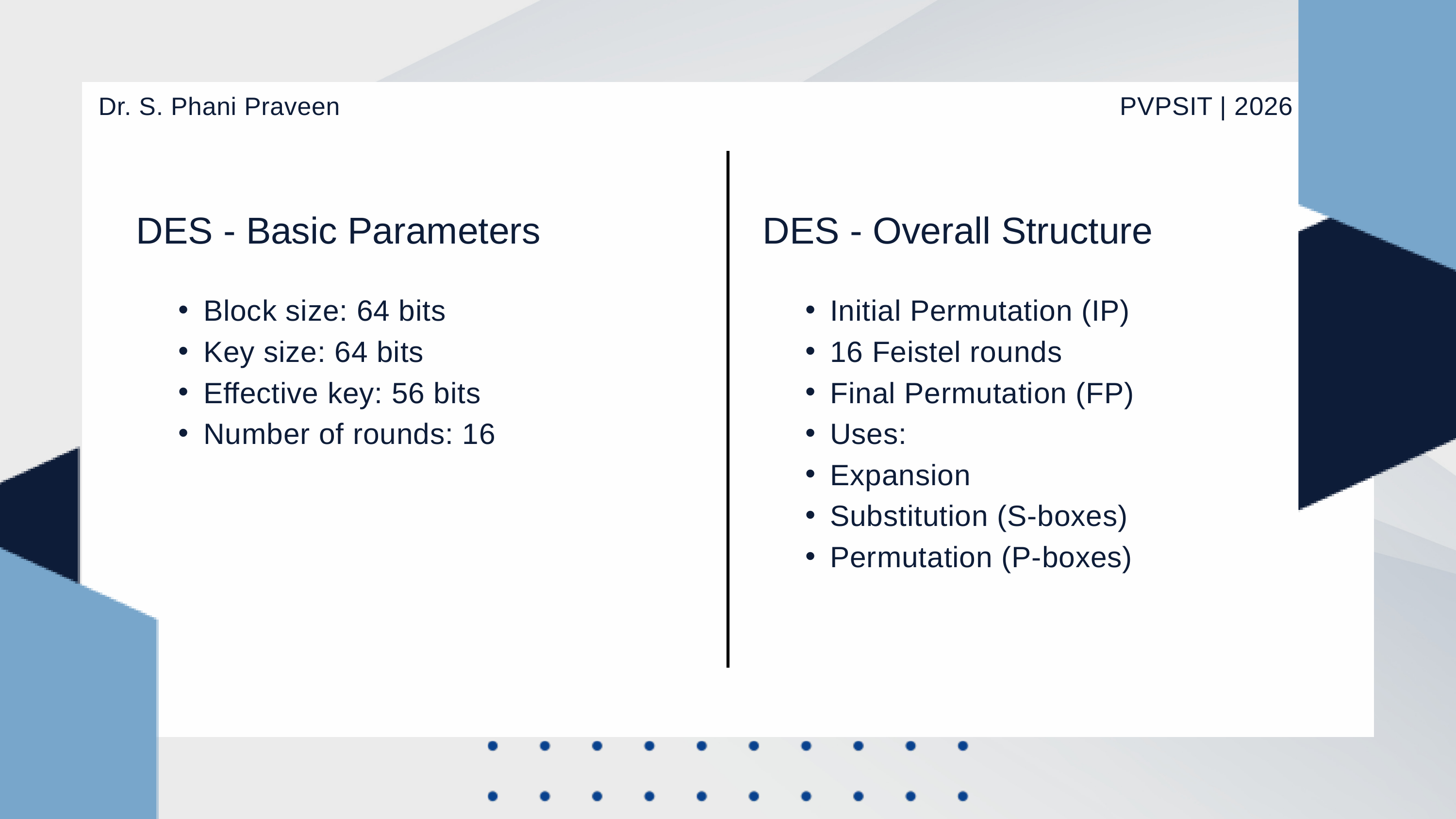

PVPSIT | 2026
Dr. S. Phani Praveen

DES - Basic Parameters
DES - Overall Structure
Block size: 64 bits
Key size: 64 bits
Effective key: 56 bits
Number of rounds: 16

Initial Permutation (IP)
16 Feistel rounds
Final Permutation (FP)
Uses:
Expansion
Substitution (S-boxes)
Permutation (P-boxes)